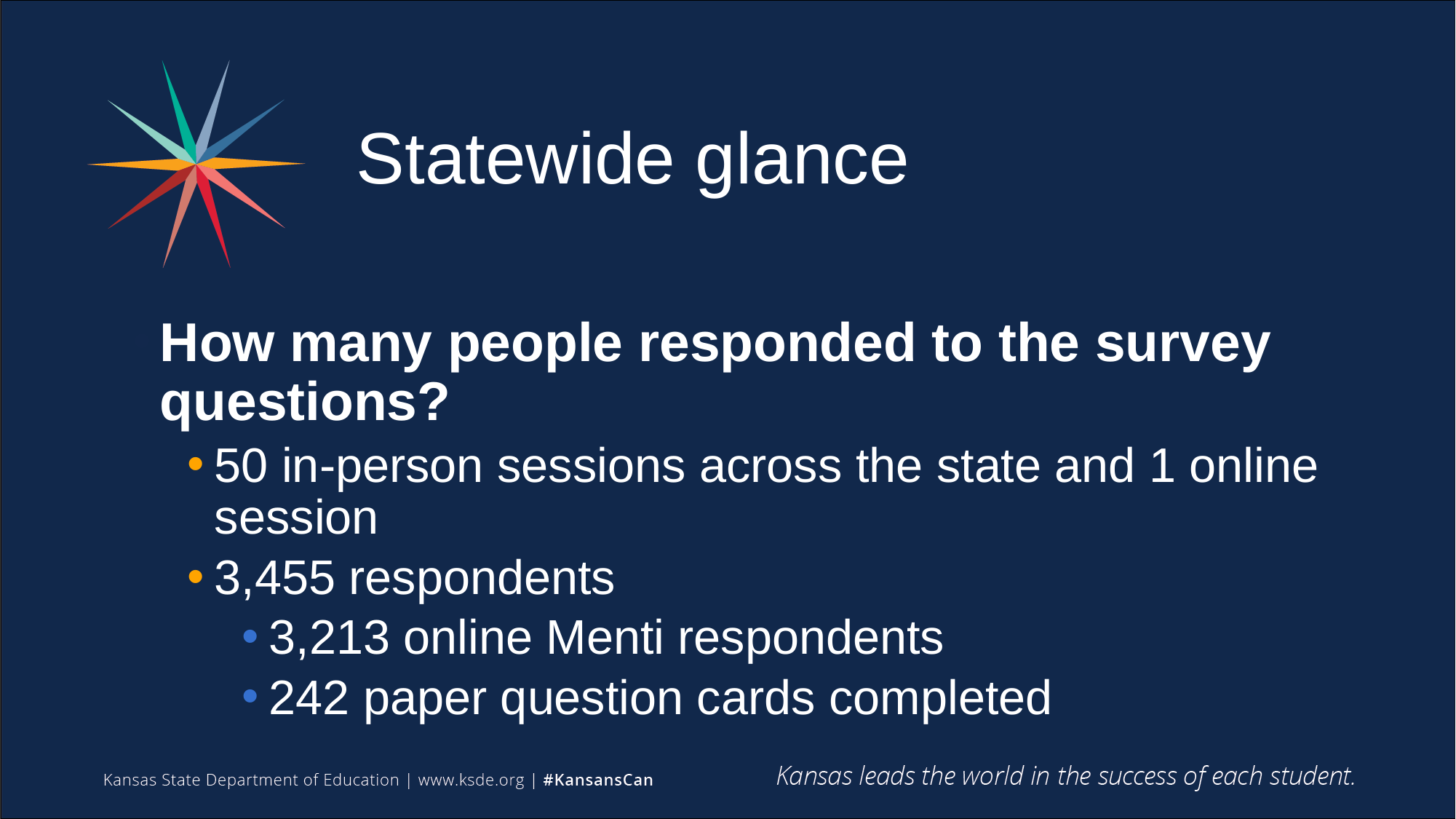

# Statewide glance
How many people responded to the survey questions?
50 in-person sessions across the state and 1 online session
3,455 respondents
3,213 online Menti respondents
242 paper question cards completed